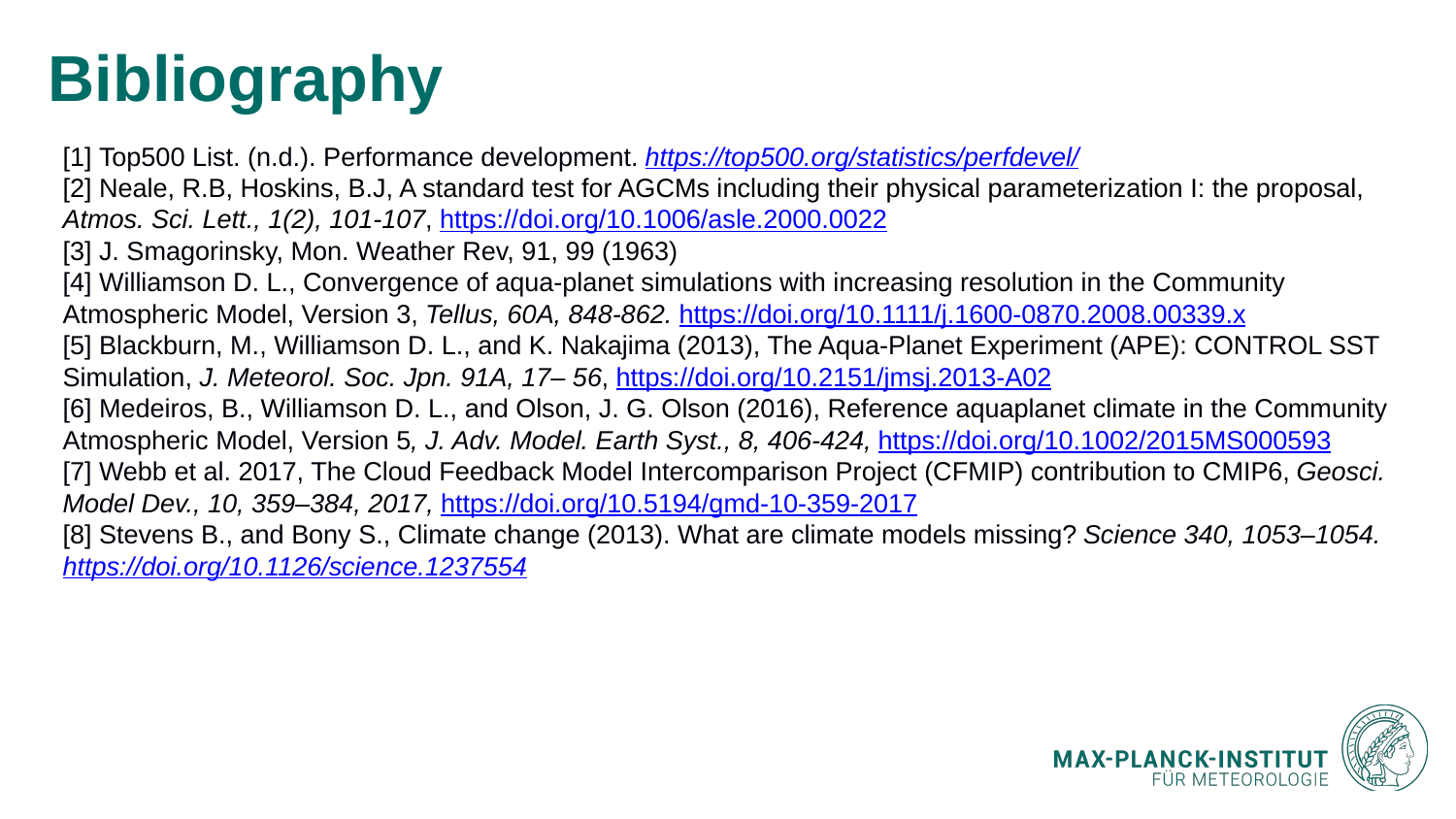

# Bibliography
[1] Top500 List. (n.d.). Performance development. https://top500.org/statistics/perfdevel/
[2] Neale, R.B, Hoskins, B.J, A standard test for AGCMs including their physical parameterization I: the proposal, Atmos. Sci. Lett., 1(2), 101-107, https://doi.org/10.1006/asle.2000.0022
[3] J. Smagorinsky, Mon. Weather Rev, 91, 99 (1963)
[4] Williamson D. L., Convergence of aqua-planet simulations with increasing resolution in the Community Atmospheric Model, Version 3, Tellus, 60A, 848-862. https://doi.org/10.1111/j.1600-0870.2008.00339.x
[5] Blackburn, M., Williamson D. L., and K. Nakajima (2013), The Aqua-Planet Experiment (APE): CONTROL SST Simulation, J. Meteorol. Soc. Jpn. 91A, 17– 56, https://doi.org/10.2151/jmsj.2013-A02
[6] Medeiros, B., Williamson D. L., and Olson, J. G. Olson (2016), Reference aquaplanet climate in the Community Atmospheric Model, Version 5, J. Adv. Model. Earth Syst., 8, 406-424, https://doi.org/10.1002/2015MS000593
[7] Webb et al. 2017, The Cloud Feedback Model Intercomparison Project (CFMIP) contribution to CMIP6, Geosci. Model Dev., 10, 359–384, 2017, https://doi.org/10.5194/gmd-10-359-2017
[8] Stevens B., and Bony S., Climate change (2013). What are climate models missing? Science 340, 1053–1054. https://doi.org/10.1126/science.1237554